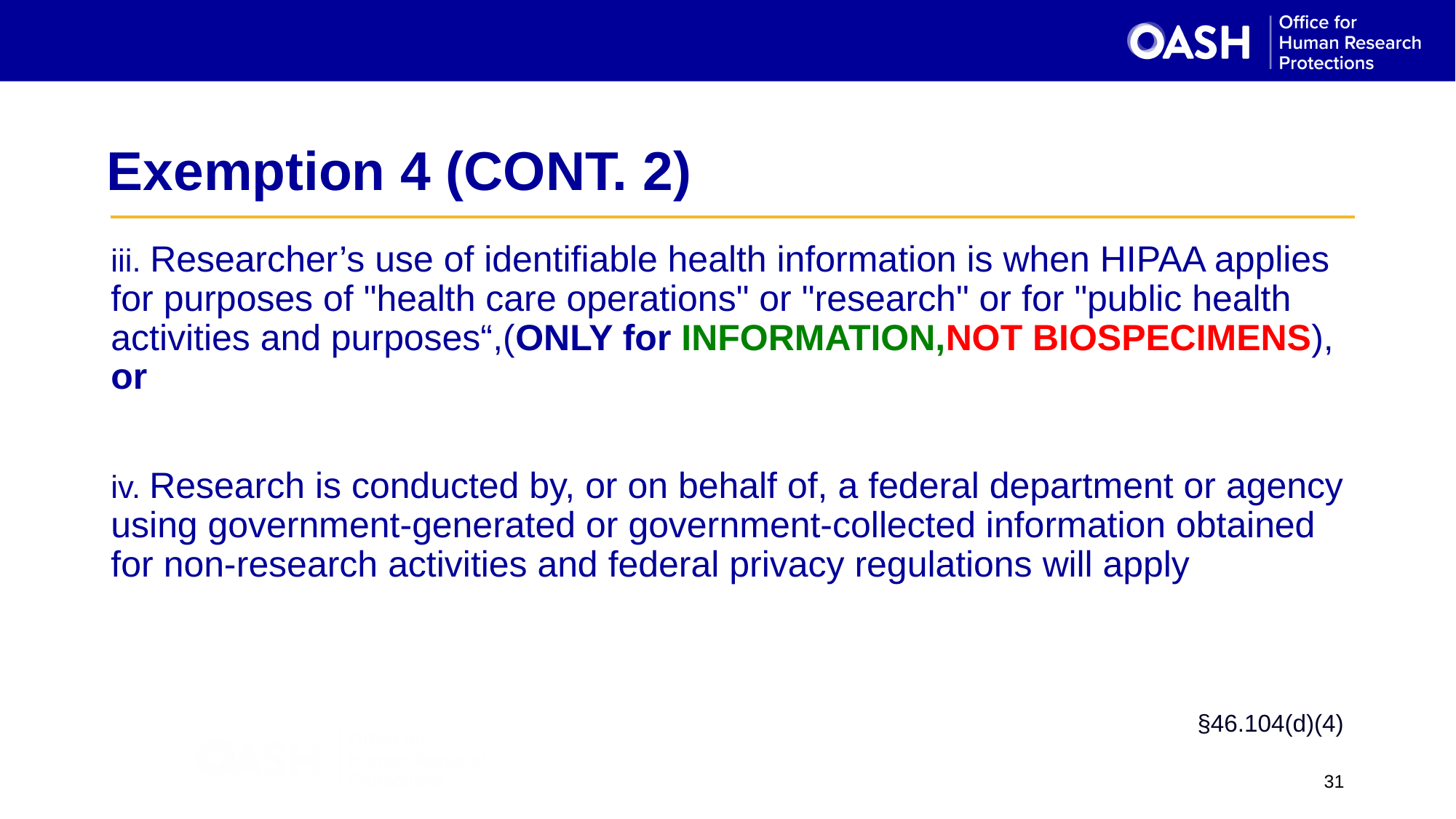

31
# Exemption 4 (CONT. 2)
iii. Researcher’s use of identifiable health information is when HIPAA applies for purposes of "health care operations" or "research" or for "public health activities and purposes“,(ONLY for INFORMATION,NOT BIOSPECIMENS), or

iv. Research is conducted by, or on behalf of, a federal department or agency using government-generated or government-collected information obtained for non-research activities and federal privacy regulations will apply
§46.104(d)(4)